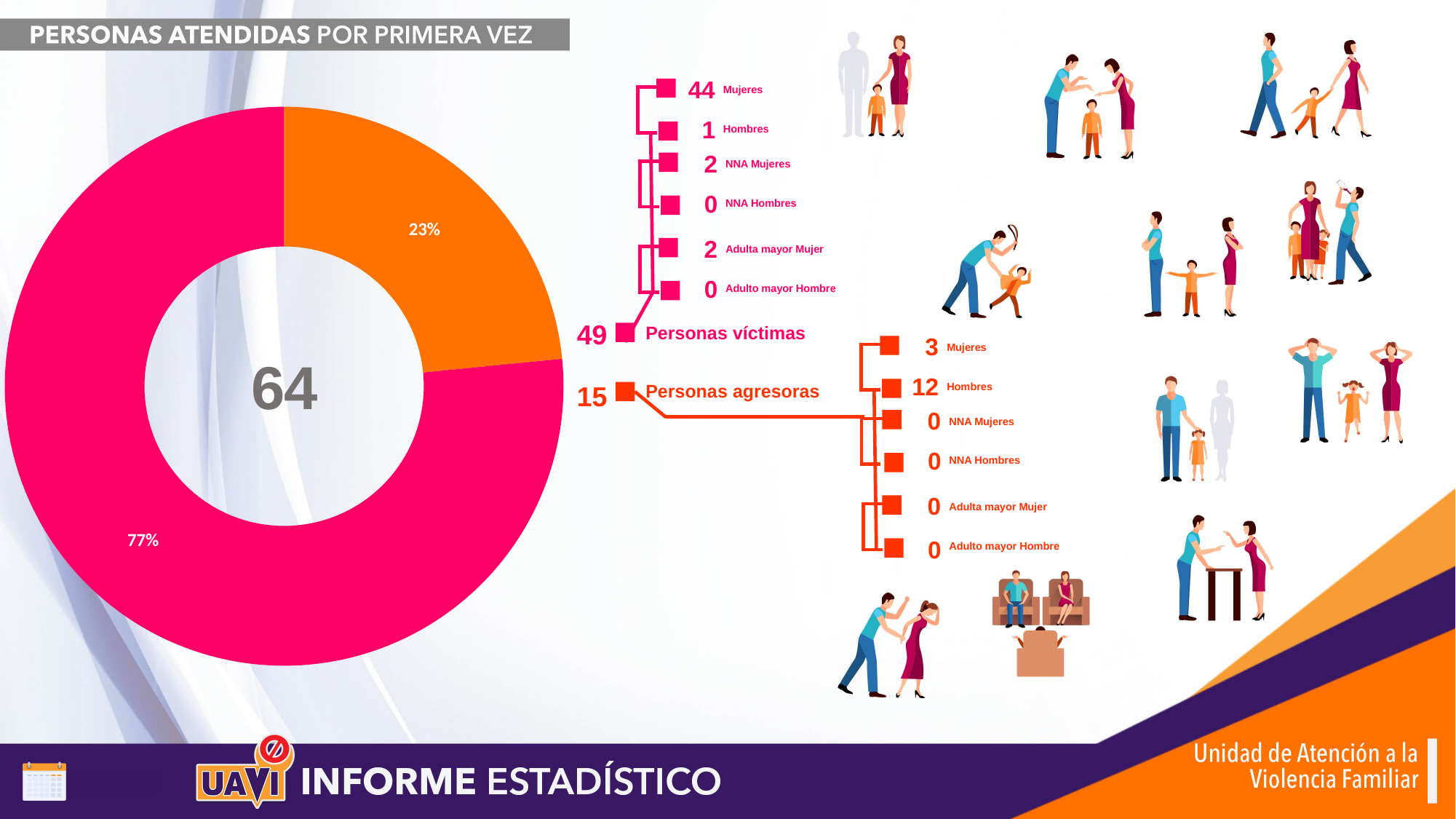

44
Mujeres

### Chart

| Category | Ventas |
|---|---|
| Agresoras | 15.0 |
| Víctimas | 49.0 |
1
Hombres

2
NNA Mujeres

0
NNA Hombres

2
Adulta mayor Mujer

0
Adulto mayor Hombre

49
Personas víctimas

3
Mujeres

12
15
Personas agresoras
Hombres

0
NNA Mujeres

0
NNA Hombres

0
Adulta mayor Mujer

0
Adulto mayor Hombre